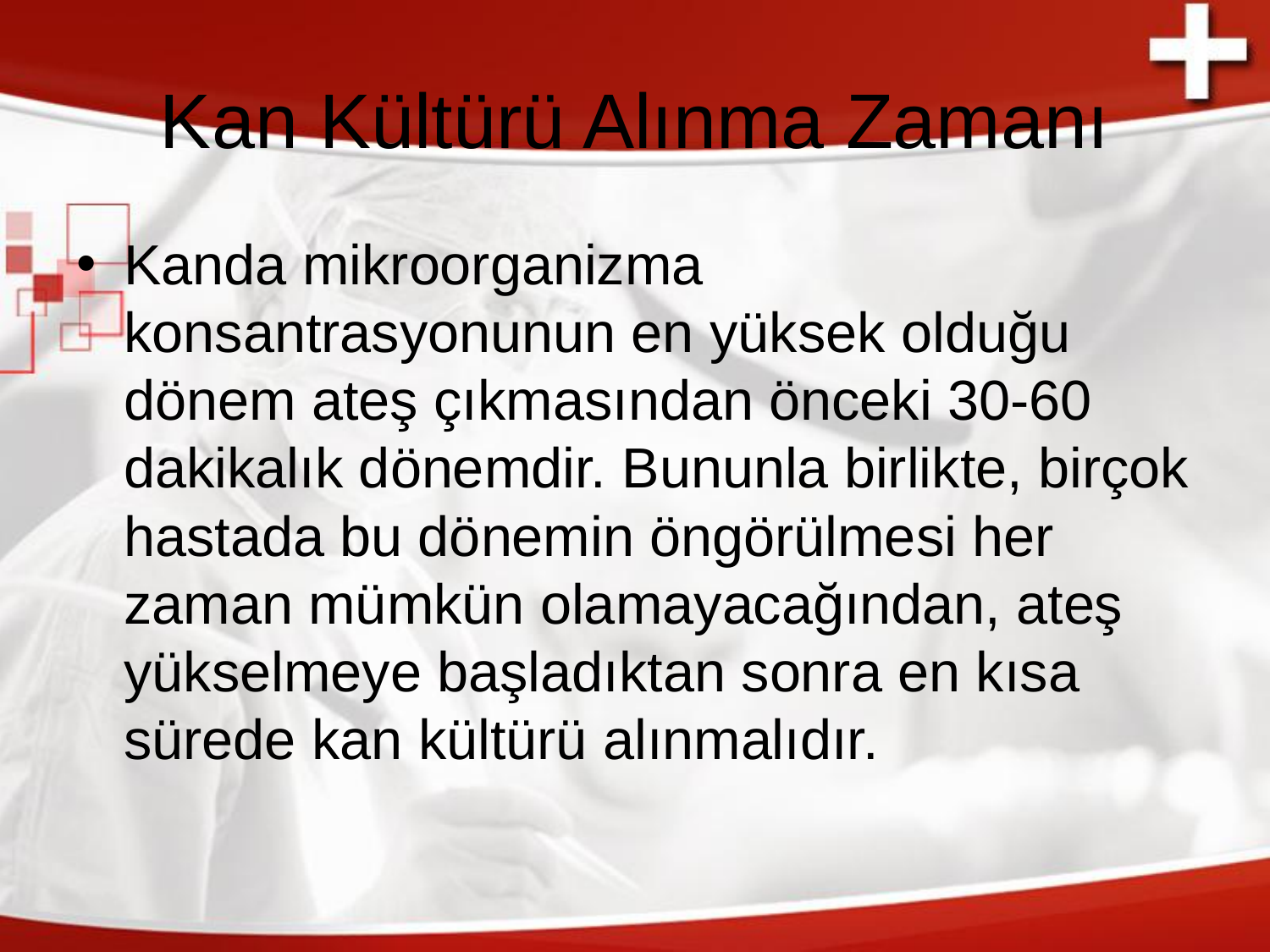

# Kan Kültürü Alınma Zamanı
Kanda mikroorganizma konsantrasyonunun en yüksek olduğu dönem ateş çıkmasından önceki 30-60 dakikalık dönemdir. Bununla birlikte, birçok hastada bu dönemin öngörülmesi her zaman mümkün olamayacağından, ateş yükselmeye başladıktan sonra en kısa sürede kan kültürü alınmalıdır.